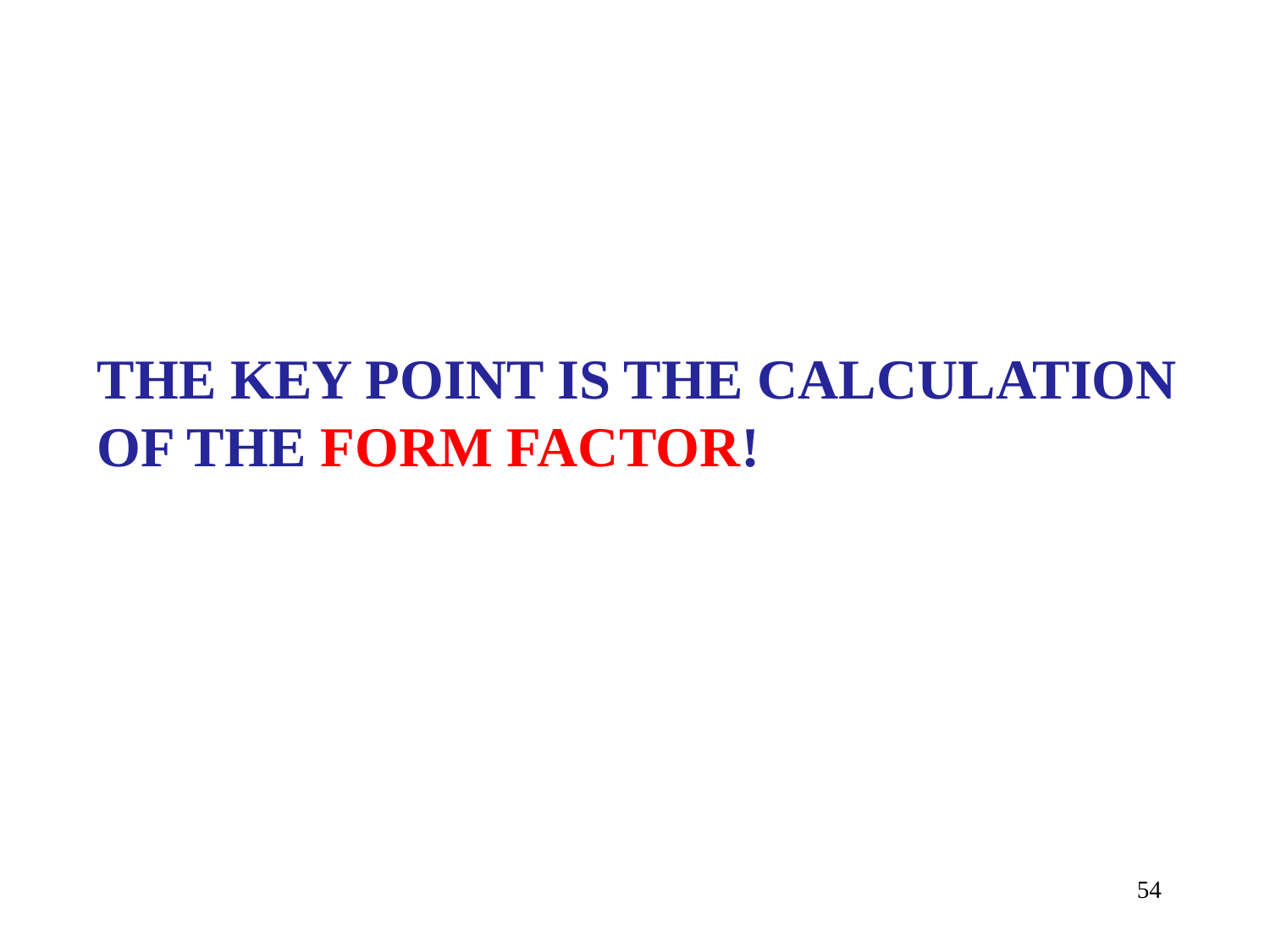

THE KEY POINT IS THE CALCULATION OF THE FORM FACTOR!
54